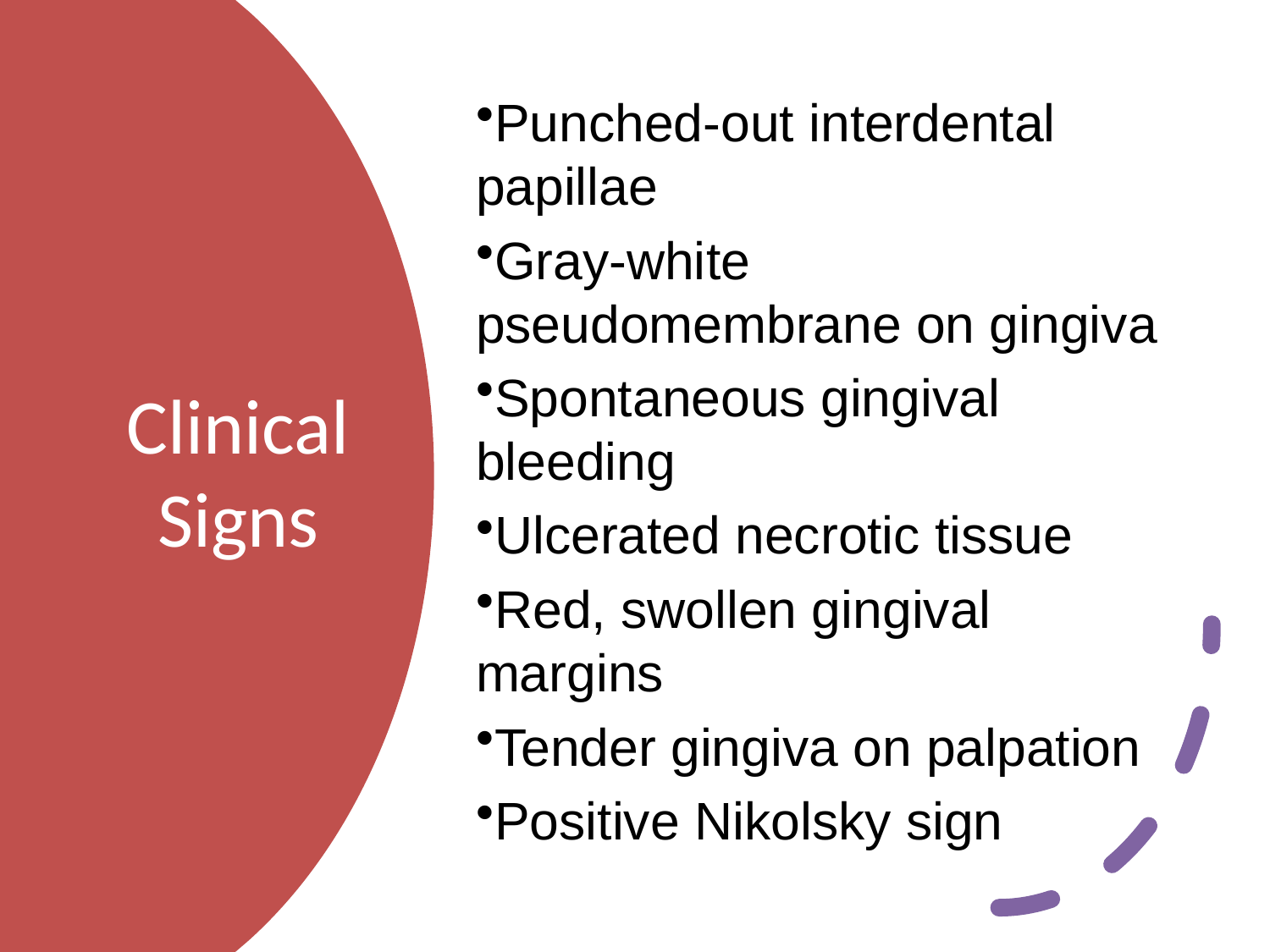

Punched-out interdental papillae
Gray-white pseudomembrane on gingiva
Spontaneous gingival bleeding
Ulcerated necrotic tissue
Red, swollen gingival margins
Tender gingiva on palpation
Positive Nikolsky sign
# Clinical Signs